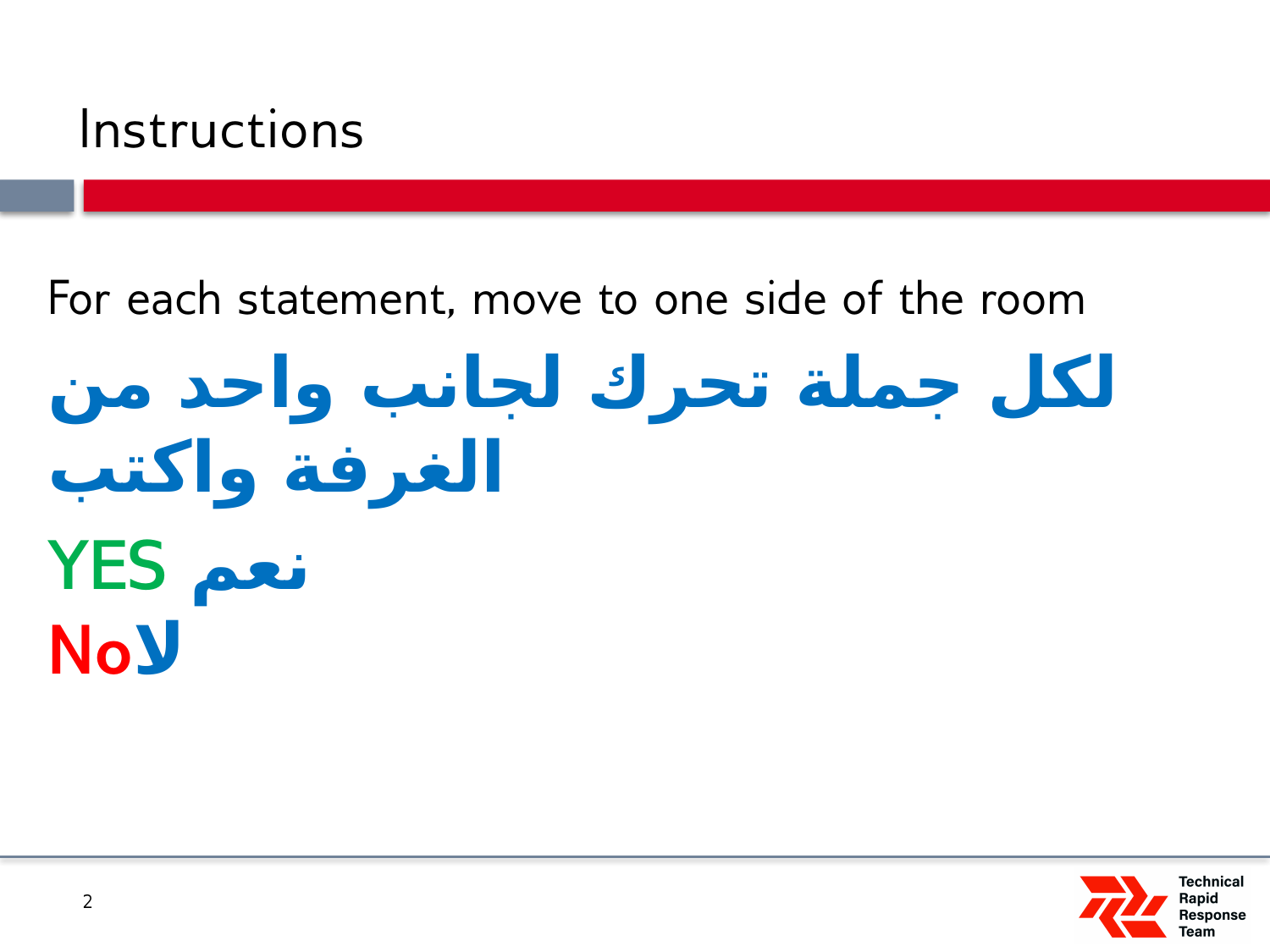

# Instructions
For each statement, move to one side of the room
لكل جملة تحرك لجانب واحد من الغرفة واكتب
YES نعم 						   Noلا